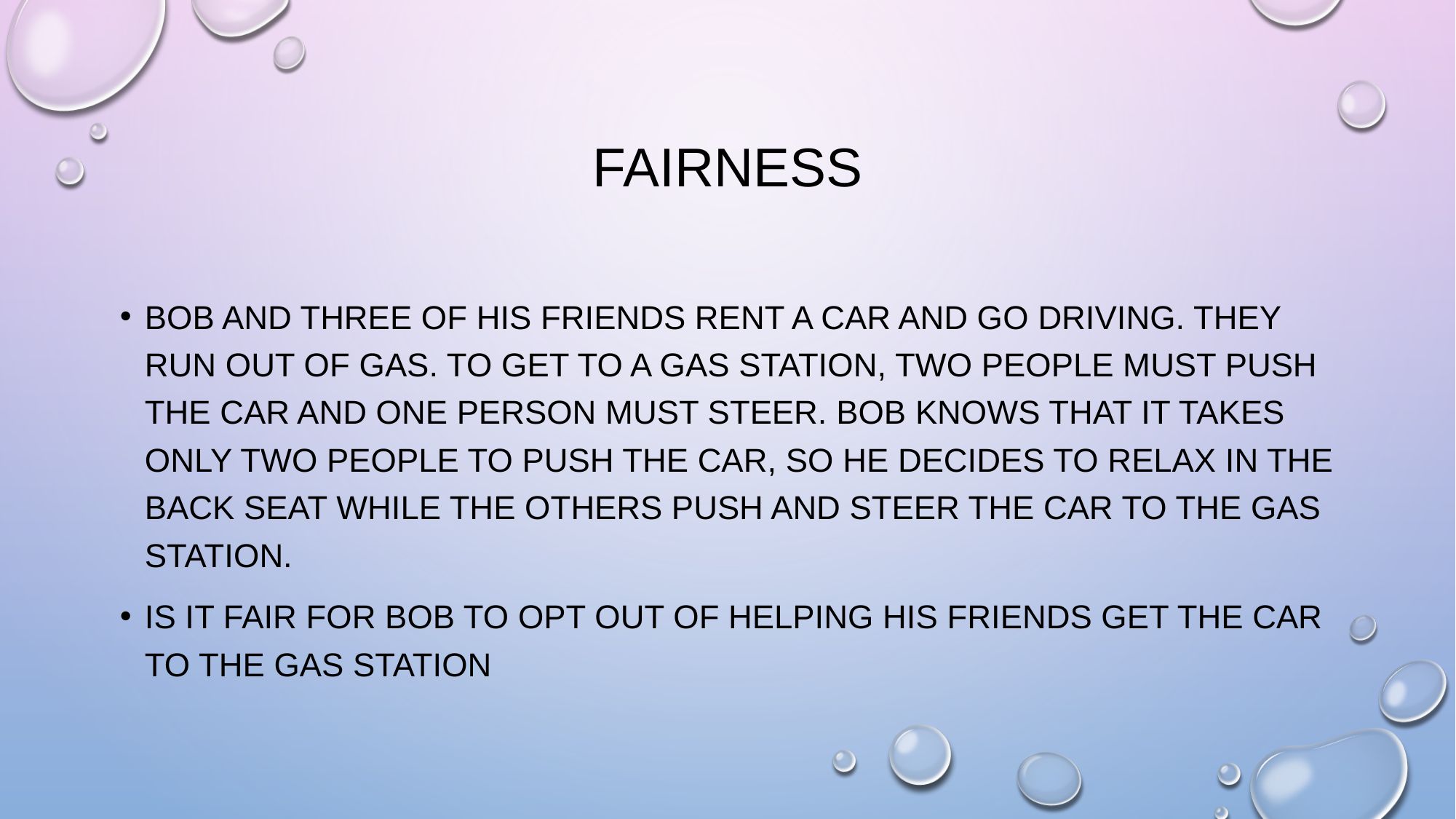

# Fairness
Bob and three of his friends rent a car and go driving. They run out of gas. To get to a gas station, two people must push the car and one person must steer. Bob knows that it takes only two people to push the car, so he decides to relax in the back seat while the others push and steer the car to the gas station.
Is it fair for bob to opt out of helping his friends get the car to the gas station